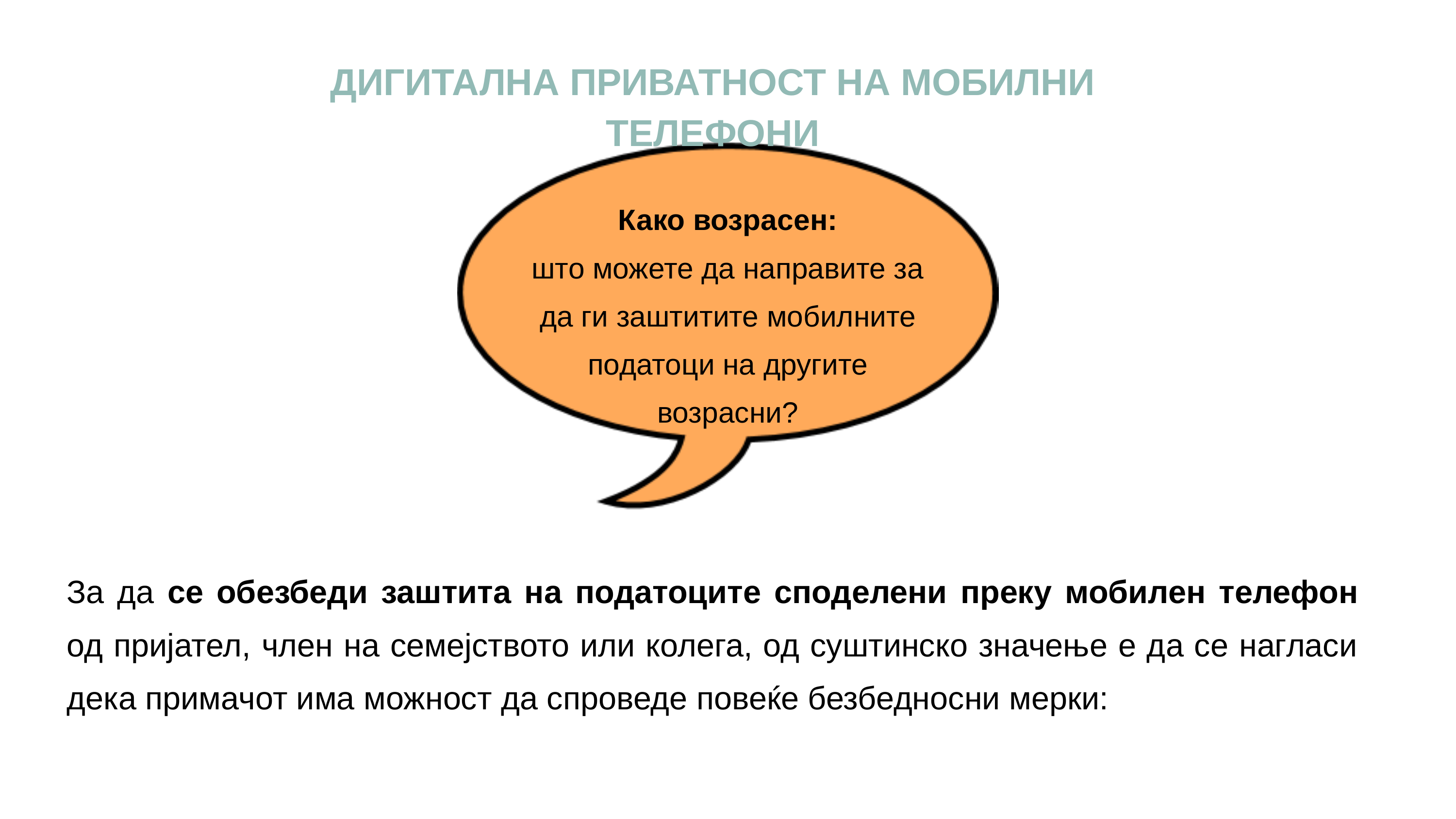

ДИГИТАЛНА ПРИВАТНОСТ НА МОБИЛНИ ТЕЛЕФОНИ

Како возрасен:
што можете да направите за да ги заштитите мобилните податоци на другите возрасни?
За да се обезбеди заштита на податоците споделени преку мобилен телефон од пријател, член на семејството или колега, од суштинско значење е да се нагласи дека примачот има можност да спроведе повеќе безбедносни мерки: